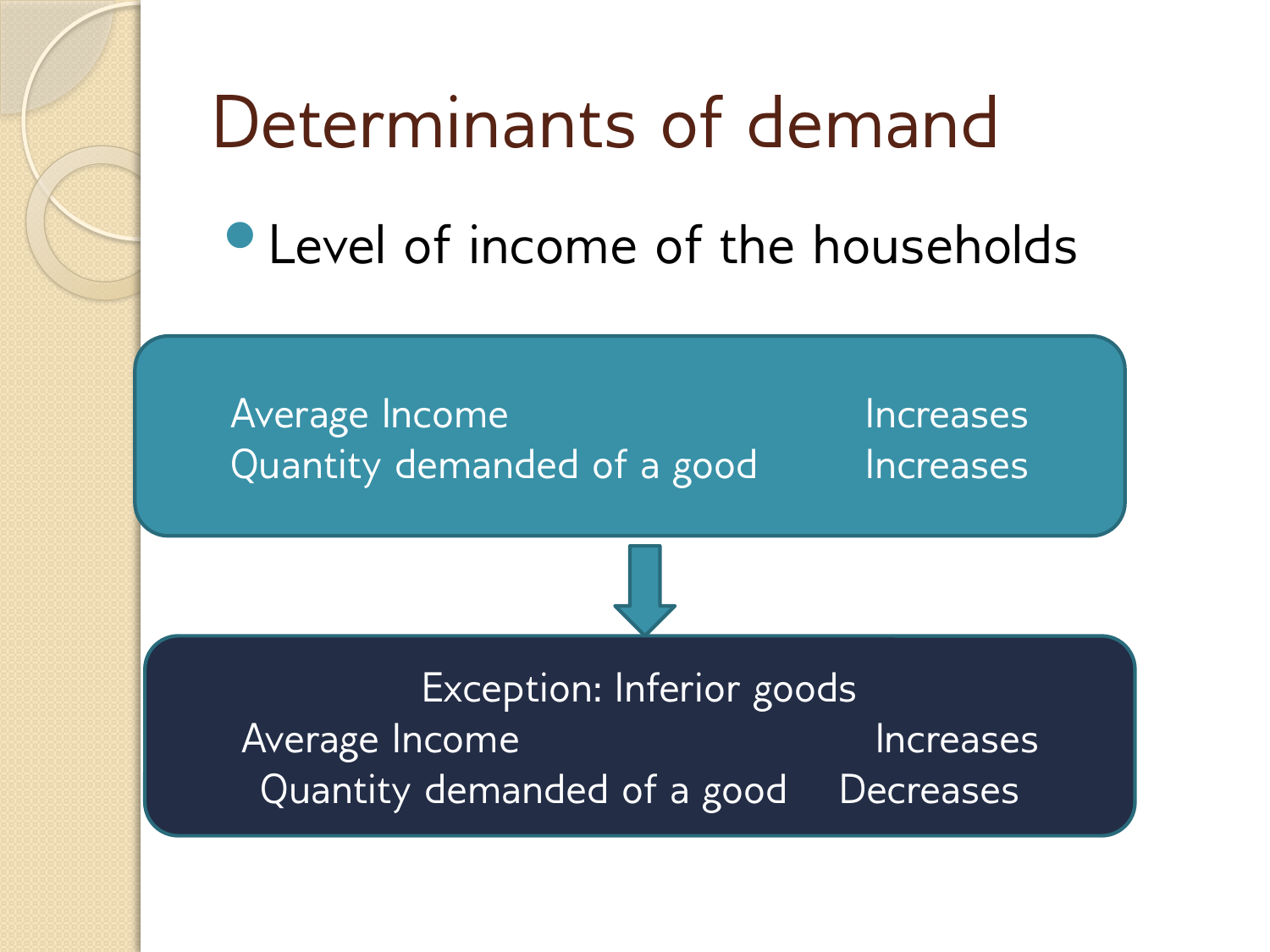

# Determinants of demand
Level of income of the households

Average Income 			Increases
Quantity demanded of a good	Increases

Exception: Inferior goods
Average Income                            Increases
Quantity demanded of a good    Decreases